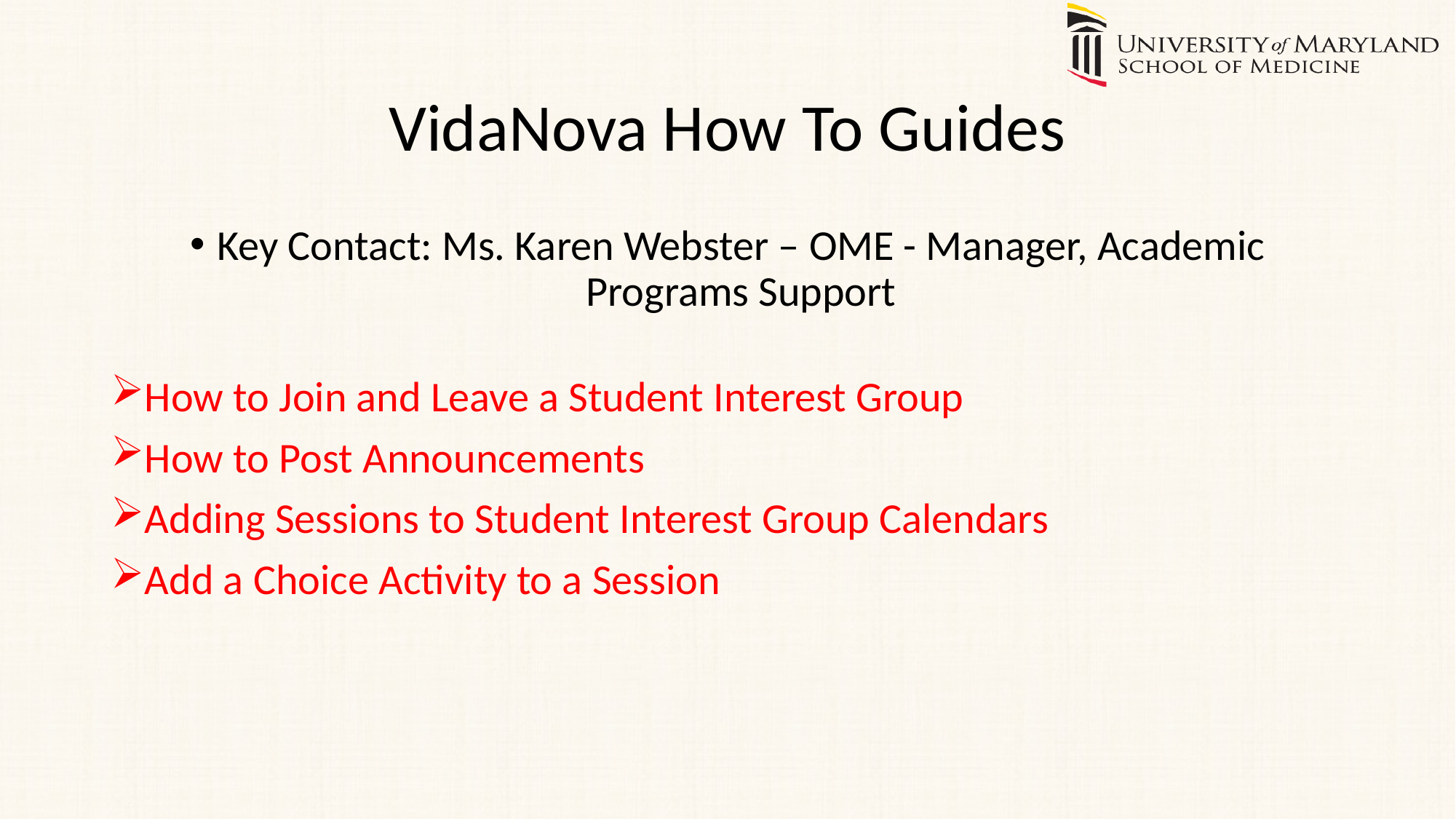

# VidaNova How To Guides
Key Contact: Ms. Karen Webster – OME - Manager, Academic Programs Support

How to Join and Leave a Student Interest Group
How to Post Announcements
Adding Sessions to Student Interest Group Calendars
Add a Choice Activity to a Session